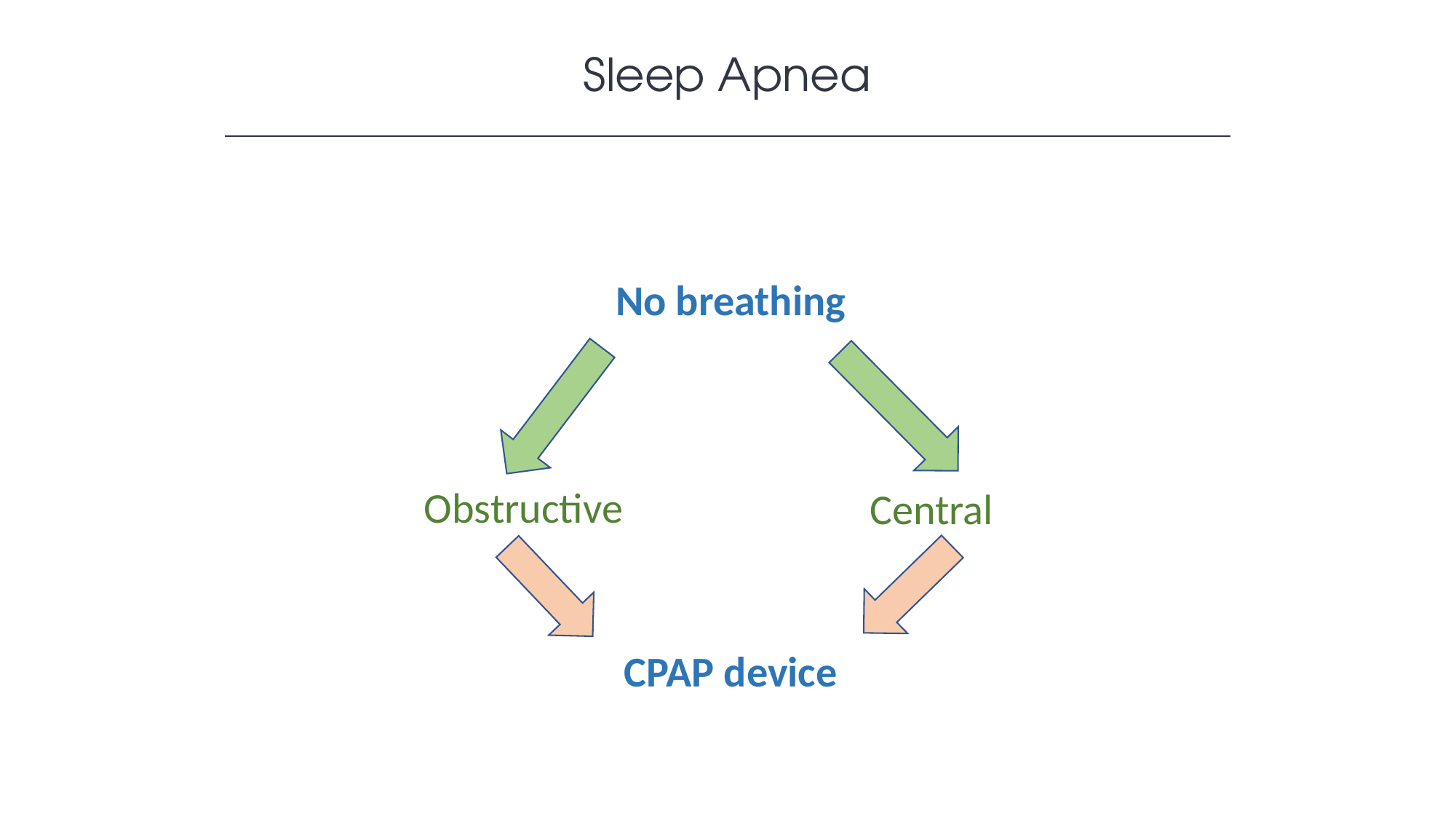

Sleep Apnea
HAWKES LEARNING
No breathing

Obstructive
Central

CPAP device